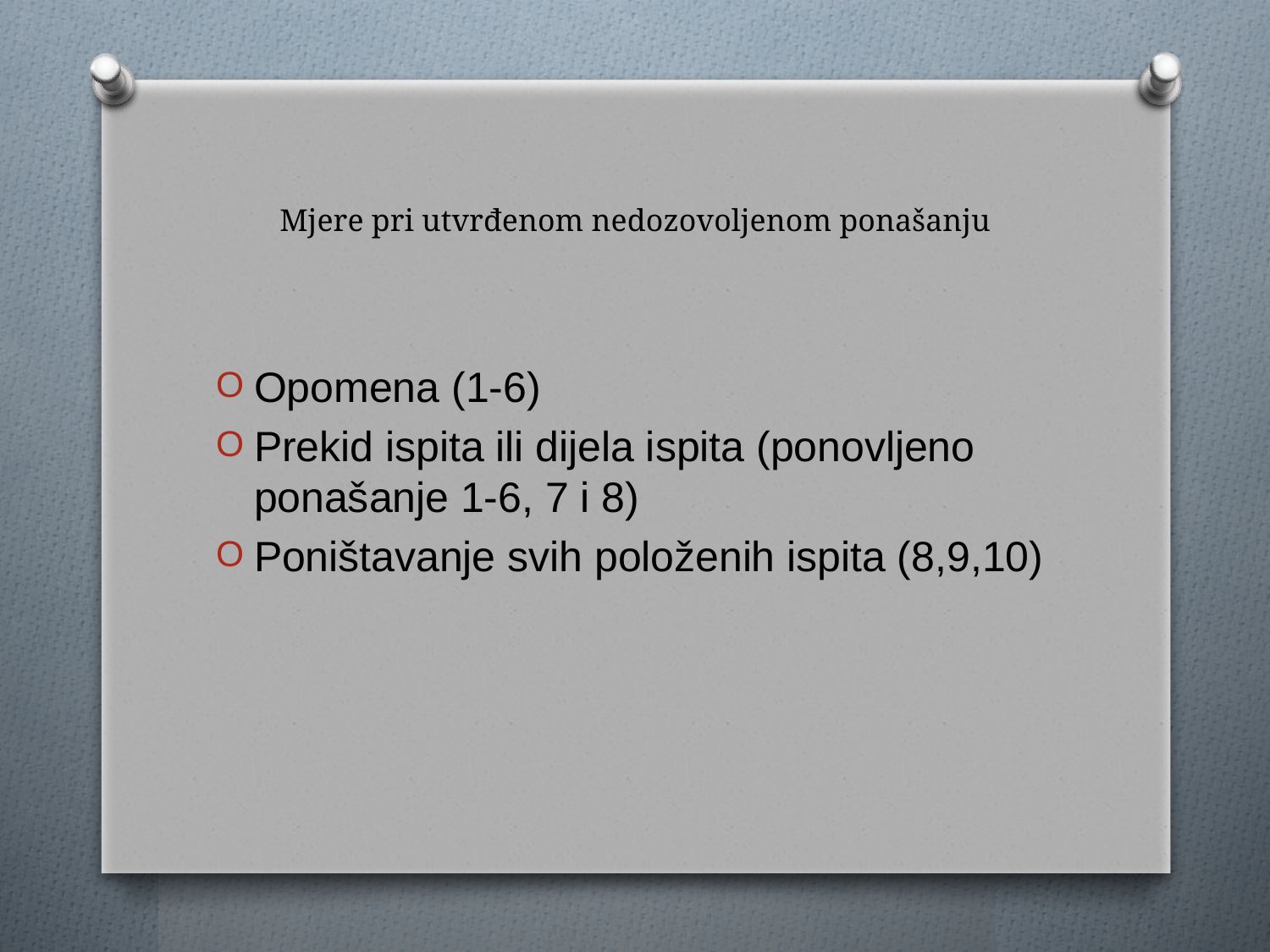

# Mjere pri utvrđenom nedozovoljenom ponašanju

Opomena (1-6)
Prekid ispita ili dijela ispita (ponovljeno ponašanje 1-6, 7 i 8)
Poništavanje svih položenih ispita (8,9,10)